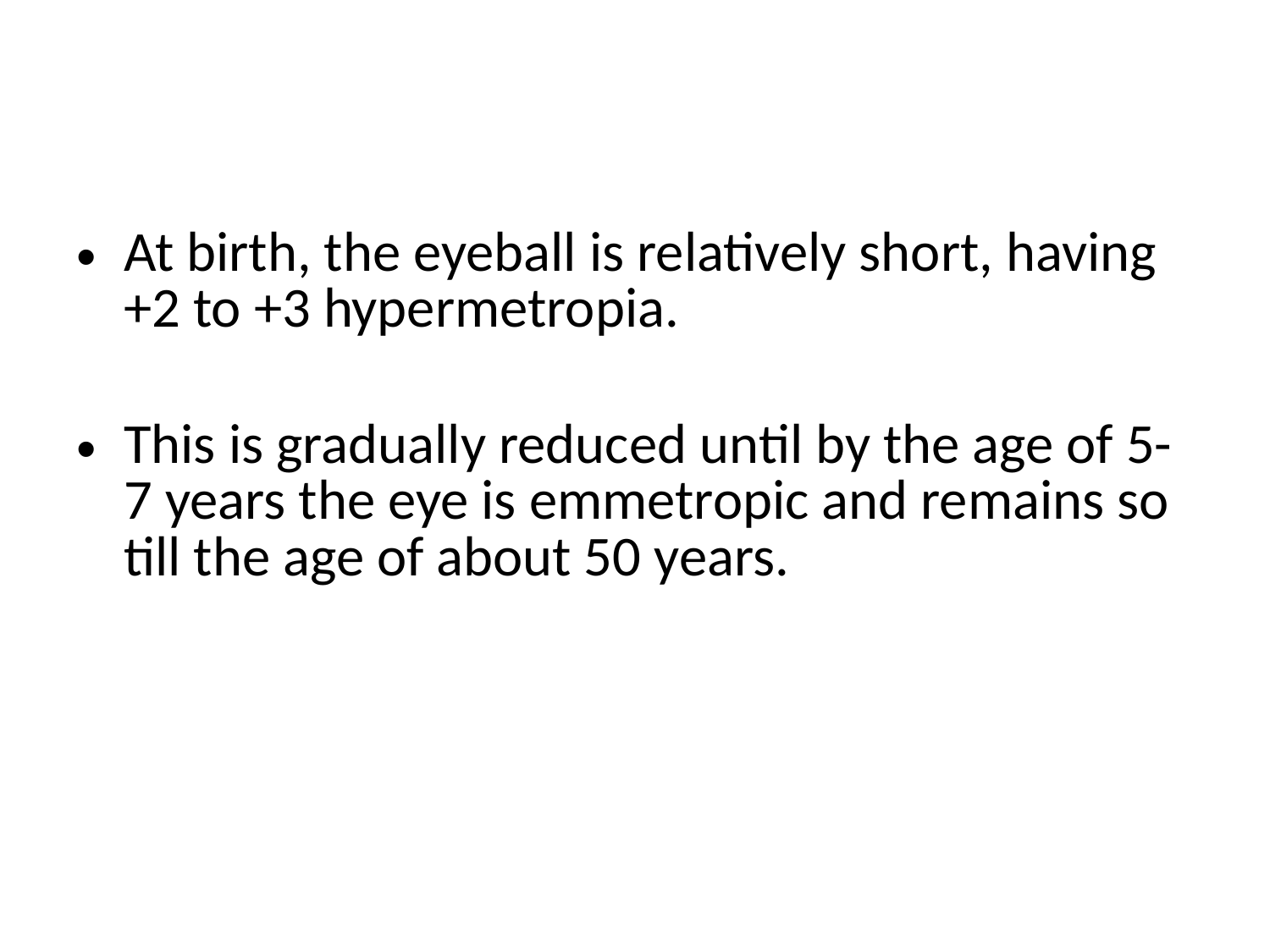

#
At birth, the eyeball is relatively short, having +2 to +3 hypermetropia.

This is gradually reduced until by the age of 5-7 years the eye is emmetropic and remains so till the age of about 50 years.